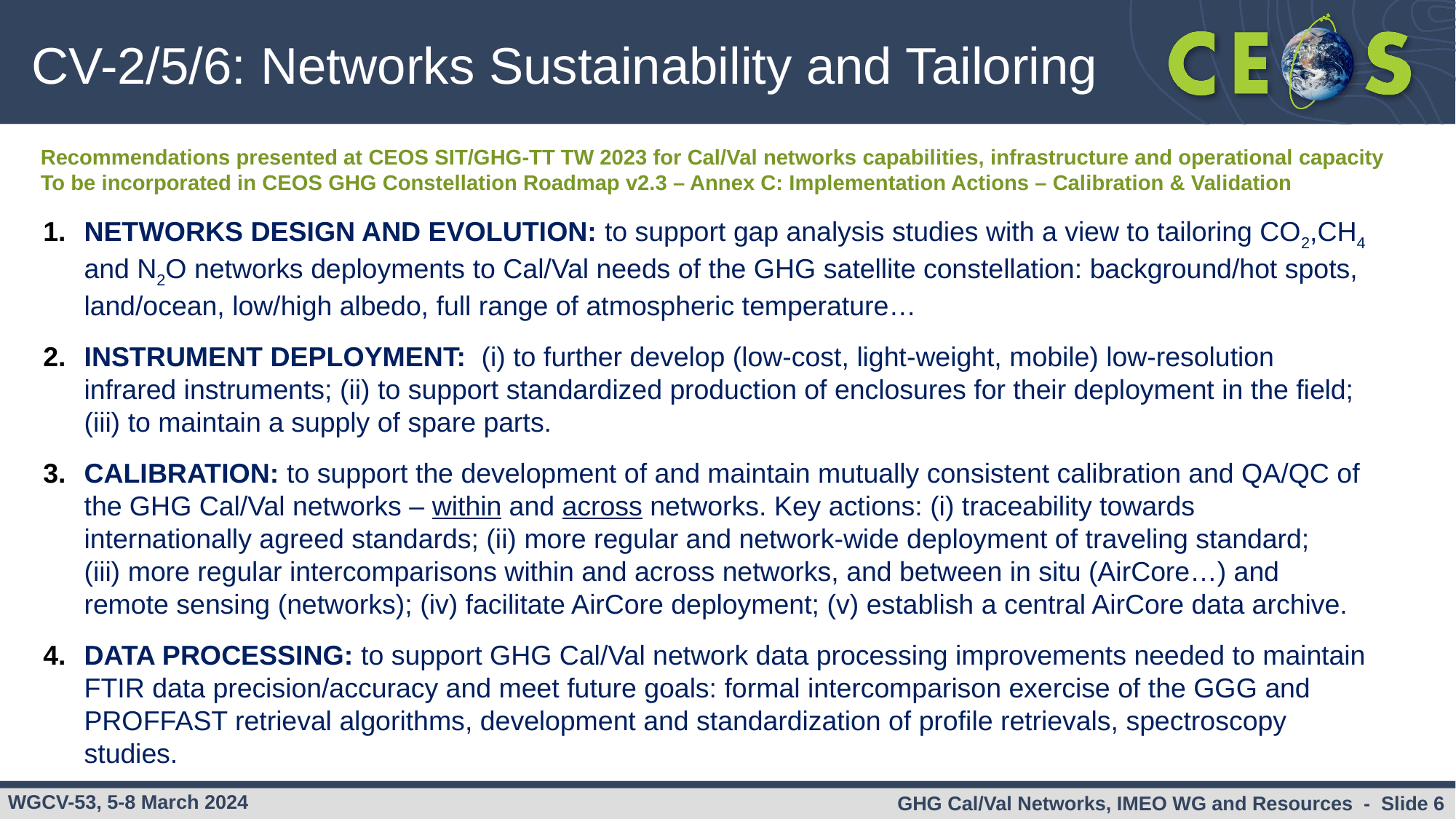

# CV-2/5/6: Networks Sustainability and Tailoring
Recommendations presented at CEOS SIT/GHG-TT TW 2023 for Cal/Val networks capabilities, infrastructure and operational capacity
To be incorporated in CEOS GHG Constellation Roadmap v2.3 – Annex C: Implementation Actions – Calibration & Validation

NETWORKS DESIGN AND EVOLUTION: to support gap analysis studies with a view to tailoring CO2,CH4 and N2O networks deployments to Cal/Val needs of the GHG satellite constellation: background/hot spots, land/ocean, low/high albedo, full range of atmospheric temperature…
INSTRUMENT DEPLOYMENT:  (i) to further develop (low-cost, light-weight, mobile) low-resolution infrared instruments; (ii) to support standardized production of enclosures for their deployment in the field; (iii) to maintain a supply of spare parts.
CALIBRATION: to support the development of and maintain mutually consistent calibration and QA/QC of the GHG Cal/Val networks – within and across networks. Key actions: (i) traceability towards internationally agreed standards; (ii) more regular and network-wide deployment of traveling standard;    (iii) more regular intercomparisons within and across networks, and between in situ (AirCore…) and remote sensing (networks); (iv) facilitate AirCore deployment; (v) establish a central AirCore data archive.
DATA PROCESSING: to support GHG Cal/Val network data processing improvements needed to maintain FTIR data precision/accuracy and meet future goals: formal intercomparison exercise of the GGG and PROFFAST retrieval algorithms, development and standardization of profile retrievals, spectroscopy studies.